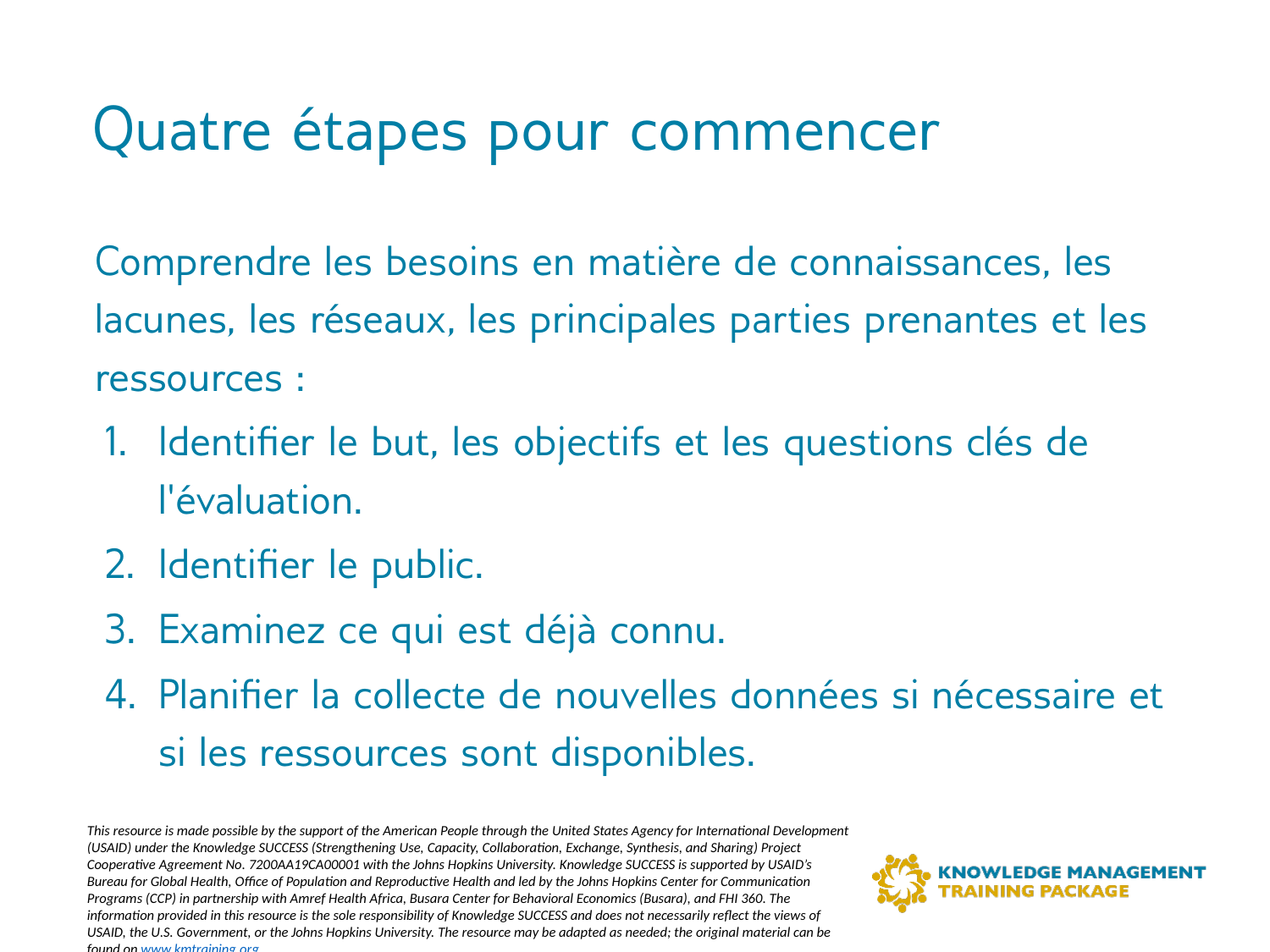

# Quatre étapes pour commencer
Comprendre les besoins en matière de connaissances, les lacunes, les réseaux, les principales parties prenantes et les ressources :
Identifier le but, les objectifs et les questions clés de l'évaluation.
Identifier le public.
Examinez ce qui est déjà connu.
Planifier la collecte de nouvelles données si nécessaire et si les ressources sont disponibles.